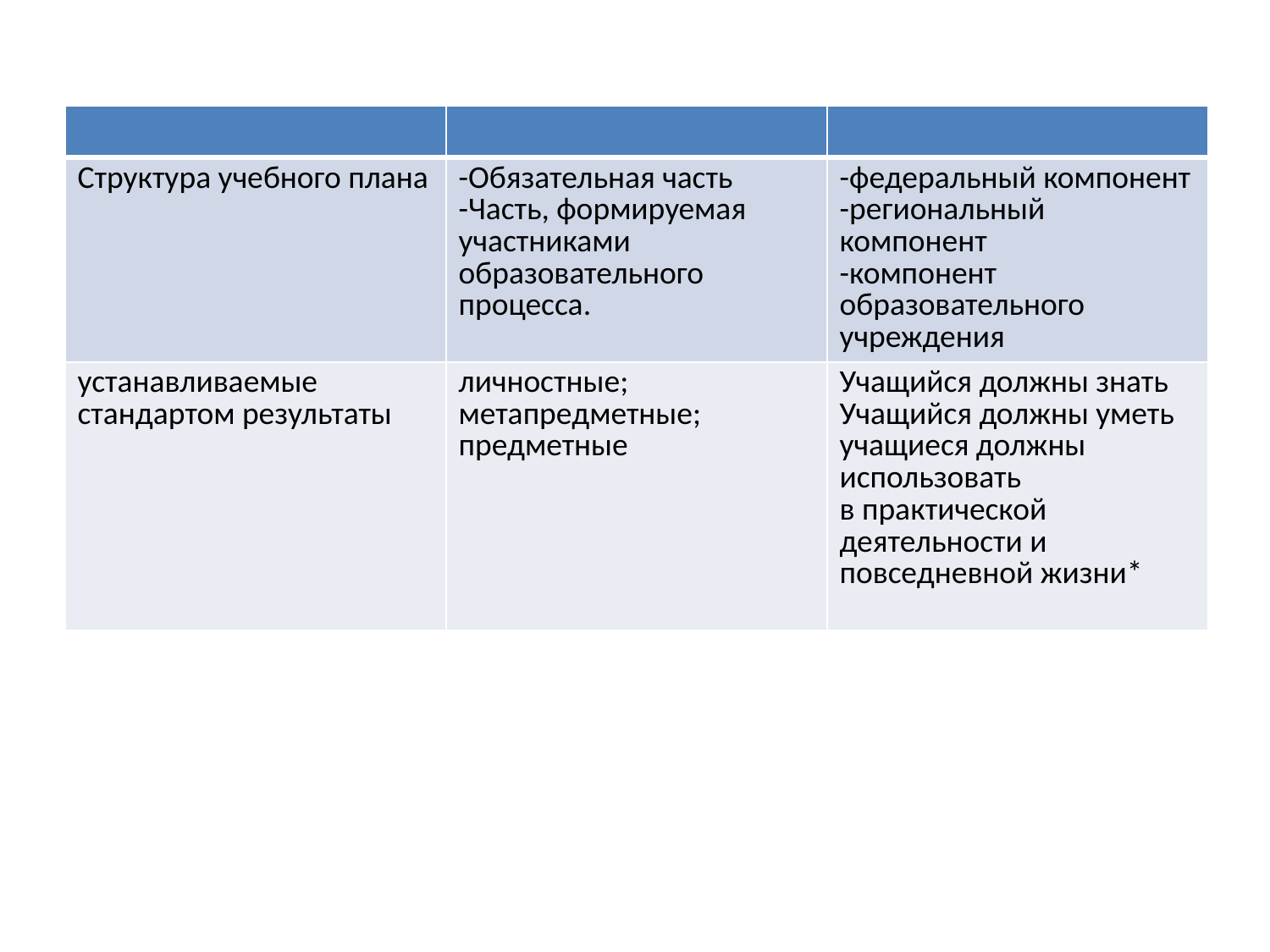

#
|  |  |  |
| --- | --- | --- |
| Структура учебного плана | -Обязательная часть -Часть, формируемая участниками образовательного процесса. | -федеральный компонент -региональный компонент -компонент образовательного учреждения |
| устанавливаемые стандартом результаты | личностные; метапредметные; предметные | Учащийся должны знать Учащийся должны уметь учащиеся должны использовать в практической деятельности и повседневной жизни\* |